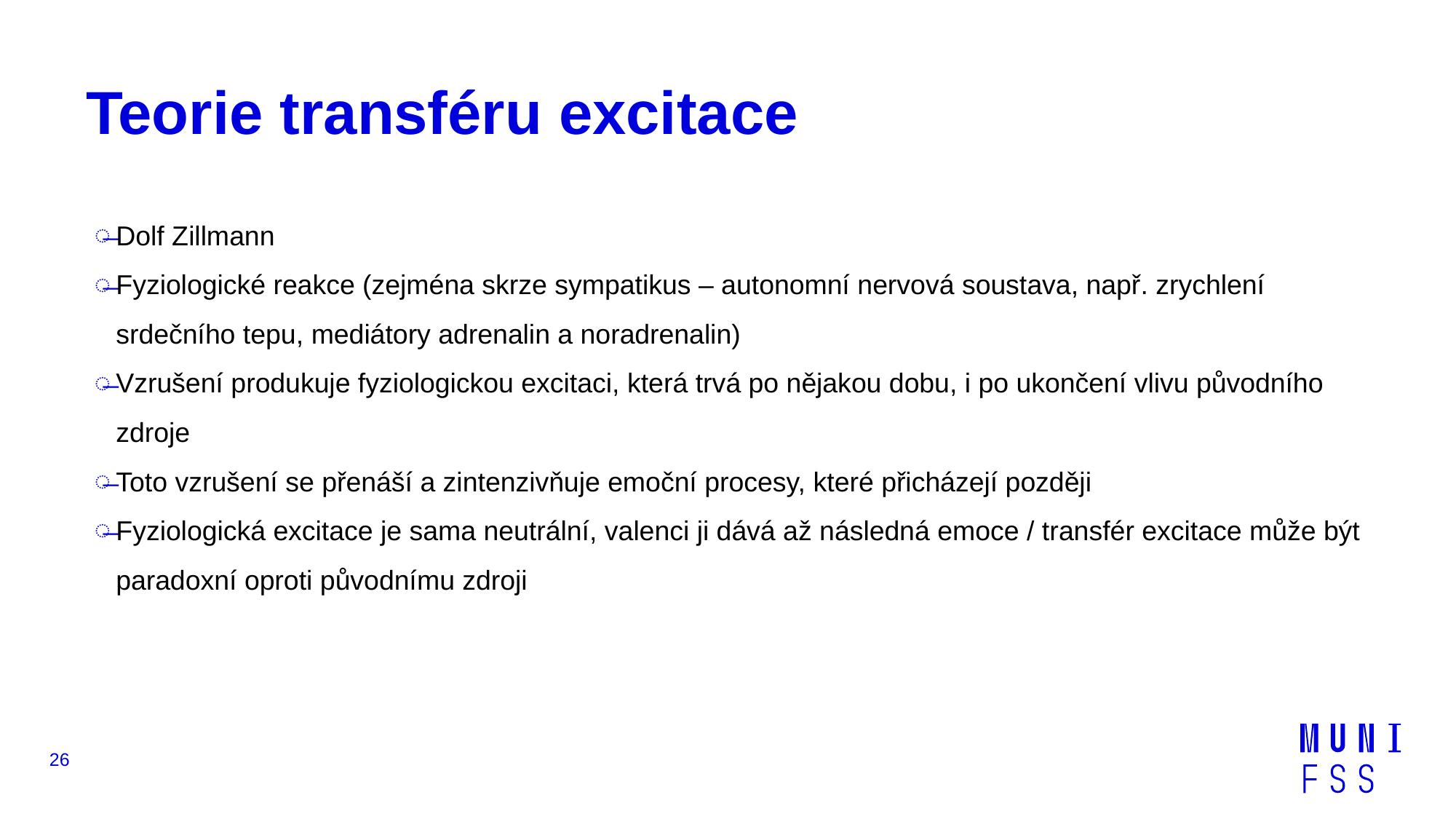

# Teorie transféru excitace
Dolf Zillmann
Fyziologické reakce (zejména skrze sympatikus – autonomní nervová soustava, např. zrychlení srdečního tepu, mediátory adrenalin a noradrenalin)
Vzrušení produkuje fyziologickou excitaci, která trvá po nějakou dobu, i po ukončení vlivu původního zdroje
Toto vzrušení se přenáší a zintenzivňuje emoční procesy, které přicházejí později
Fyziologická excitace je sama neutrální, valenci ji dává až následná emoce / transfér excitace může být paradoxní oproti původnímu zdroji

26